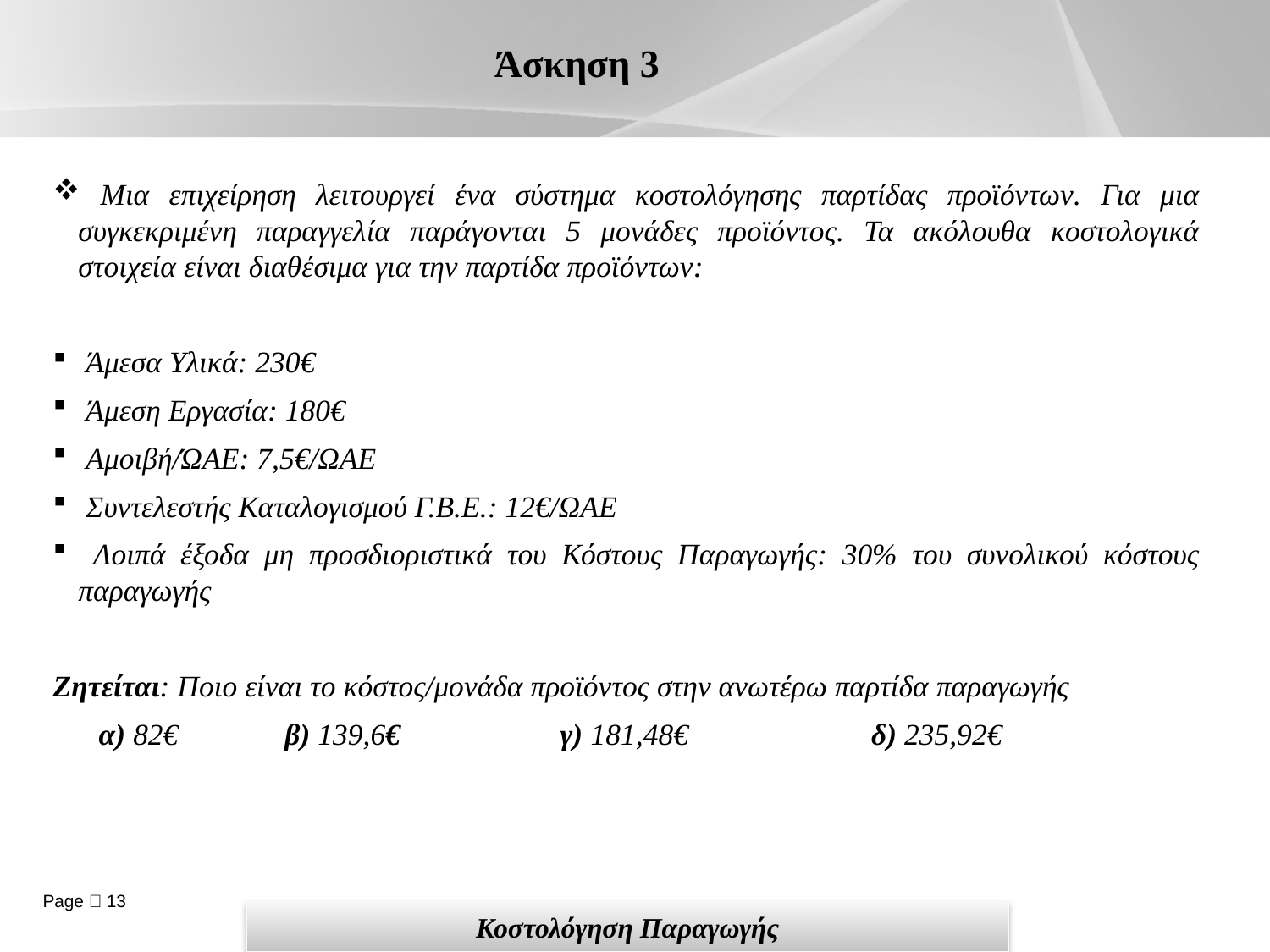

# Άσκηση 3
 Μια επιχείρηση λειτουργεί ένα σύστημα κοστολόγησης παρτίδας προϊόντων. Για μια συγκεκριμένη παραγγελία παράγονται 5 μονάδες προϊόντος. Τα ακόλουθα κοστολογικά στοιχεία είναι διαθέσιμα για την παρτίδα προϊόντων:

 Άμεσα Υλικά: 230€
 Άμεση Εργασία: 180€
 Αμοιβή/ΏΑΕ: 7,5€/ΩΑΕ
 Συντελεστής Καταλογισμού Γ.Β.Ε.: 12€/ΩΑΕ
 Λοιπά έξοδα μη προσδιοριστικά του Κόστους Παραγωγής: 30% του συνολικού κόστους παραγωγής

Ζητείται: Ποιο είναι το κόστος/μονάδα προϊόντος στην ανωτέρω παρτίδα παραγωγής
      α) 82€              β) 139,6€                     γ) 181,48€                        δ) 235,92€

Κοστολόγηση Παραγωγής